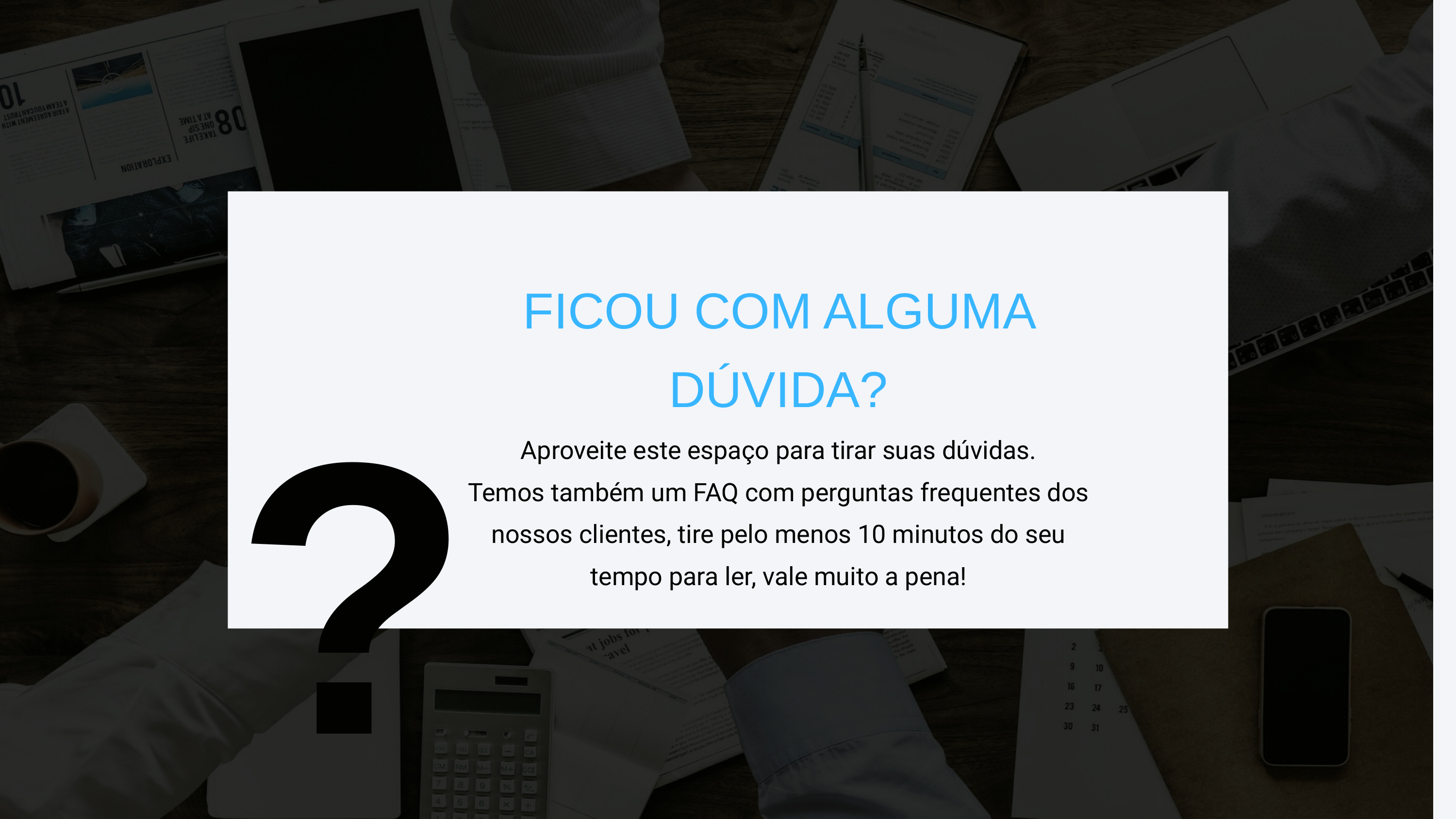

?
FICOU COM ALGUMA DÚVIDA?
Aproveite este espaço para tirar suas dúvidas.
Temos também um FAQ com perguntas frequentes dos nossos clientes, tire pelo menos 10 minutos do seu tempo para ler, vale muito a pena!